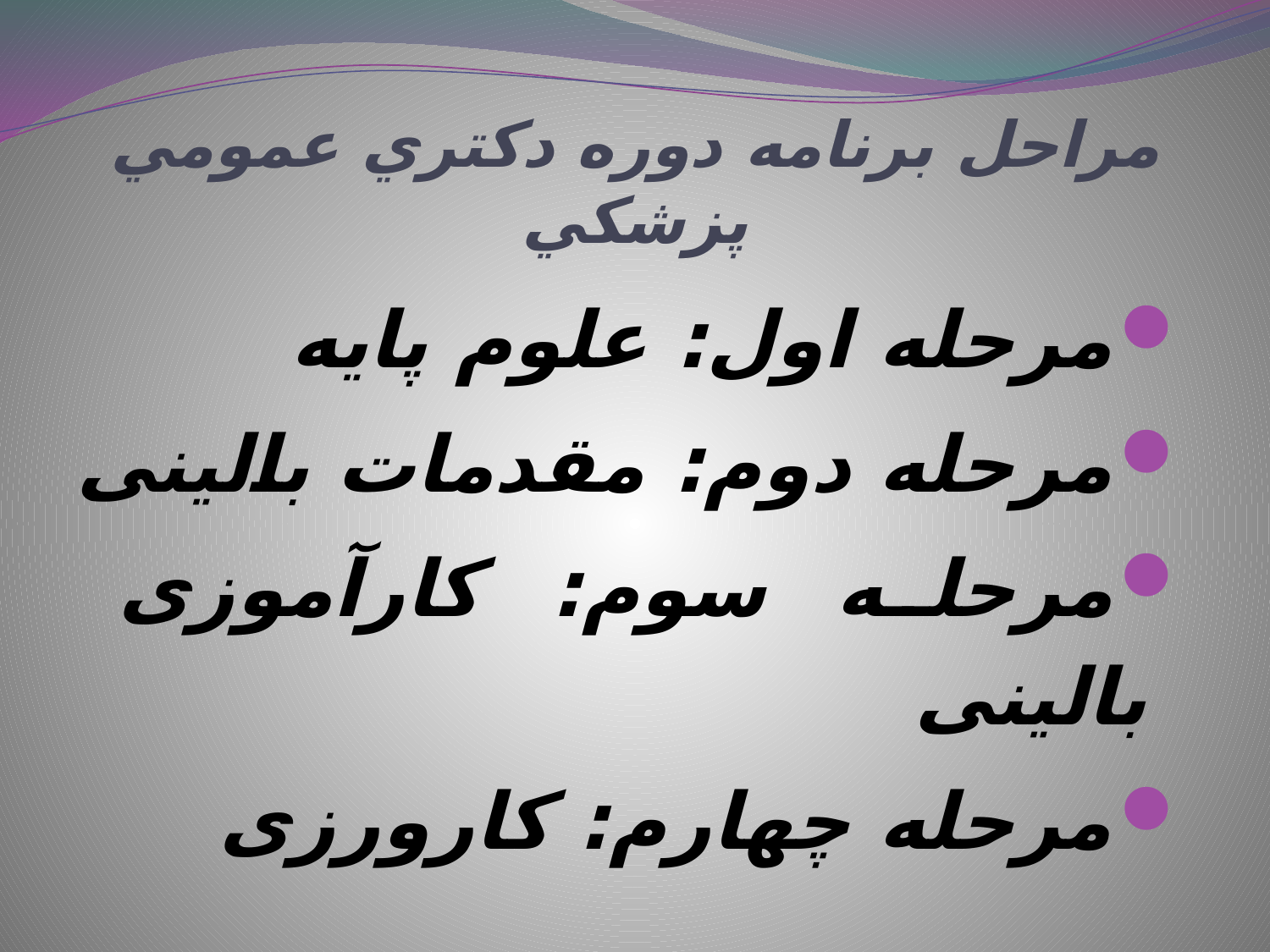

# مراحل برنامه دوره دكتري عمومي پزشكي
مرحله اول: علوم پایه
مرحله دوم: مقدمات بالینی
مرحله سوم: کارآموزی بالینی
مرحله چهارم: کارورزی